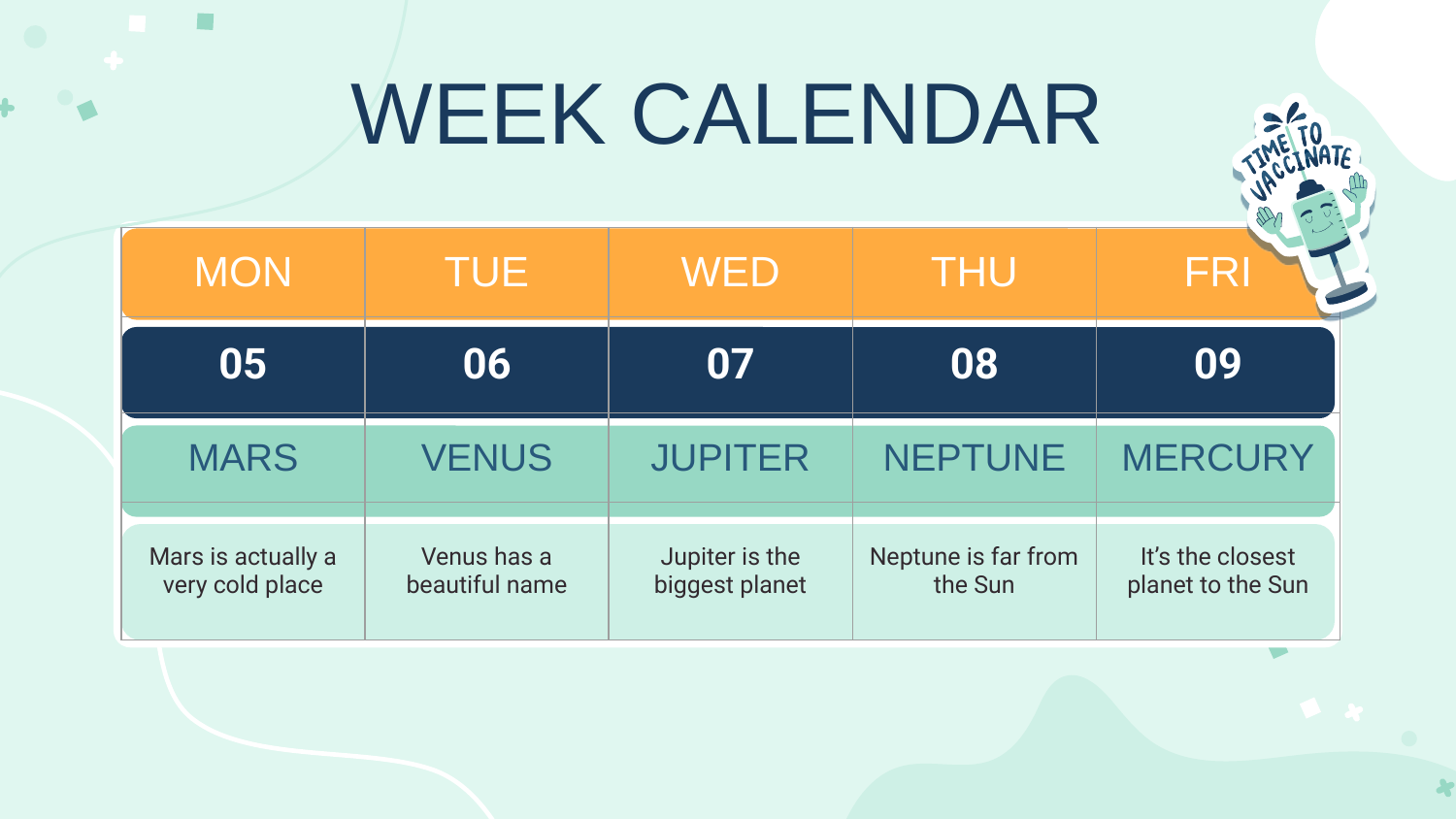

# WEEK CALENDAR

| MON | TUE | WED | THU | FRI |
| --- | --- | --- | --- | --- |
| 05 | 06 | 07 | 08 | 09 |
| MARS | VENUS | JUPITER | NEPTUNE | MERCURY |
| Mars is actually a very cold place | Venus has a beautiful name | Jupiter is the biggest planet | Neptune is far from the Sun | It’s the closest planet to the Sun |